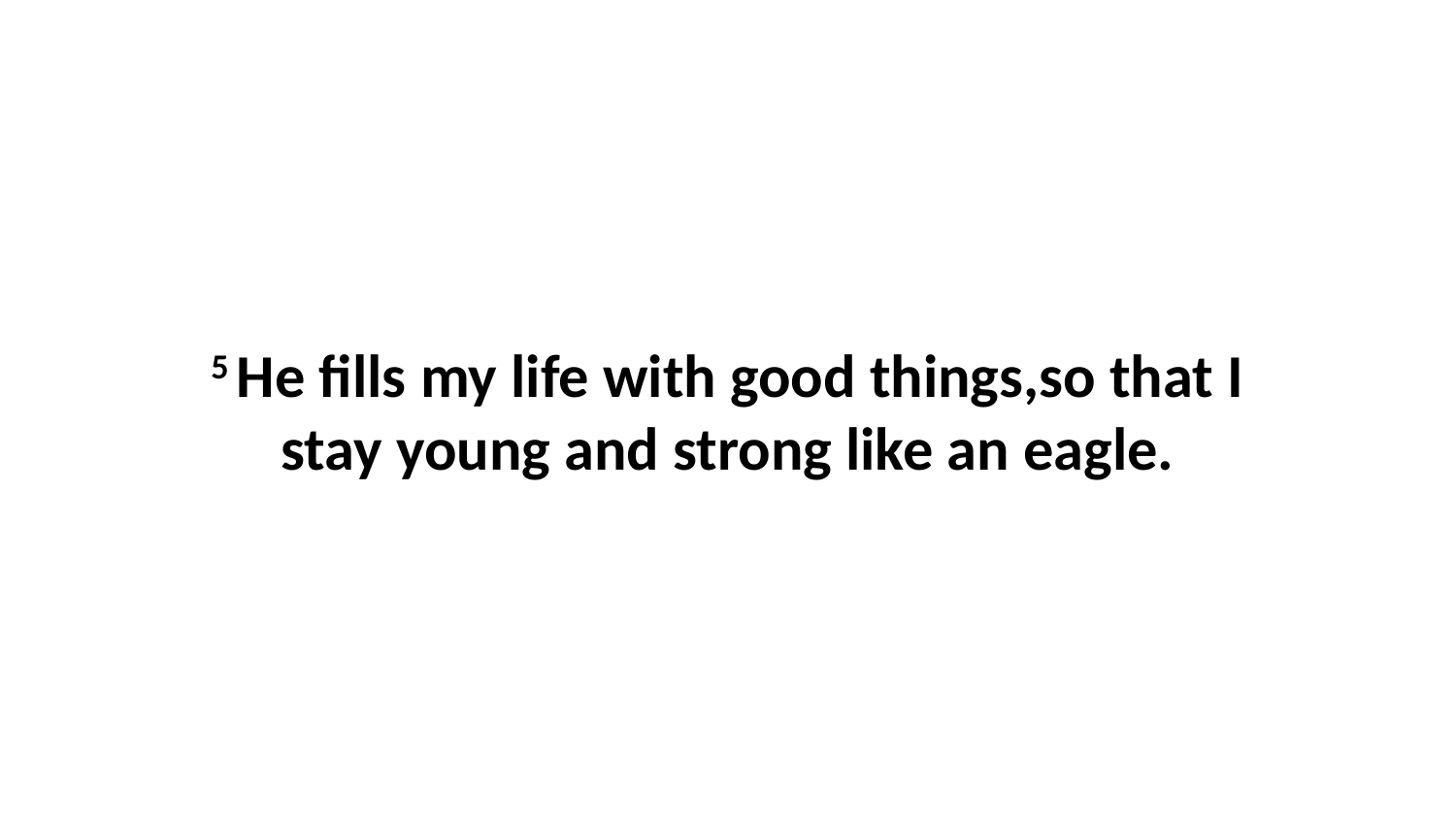

5 He fills my life with good things,so that I stay young and strong like an eagle.